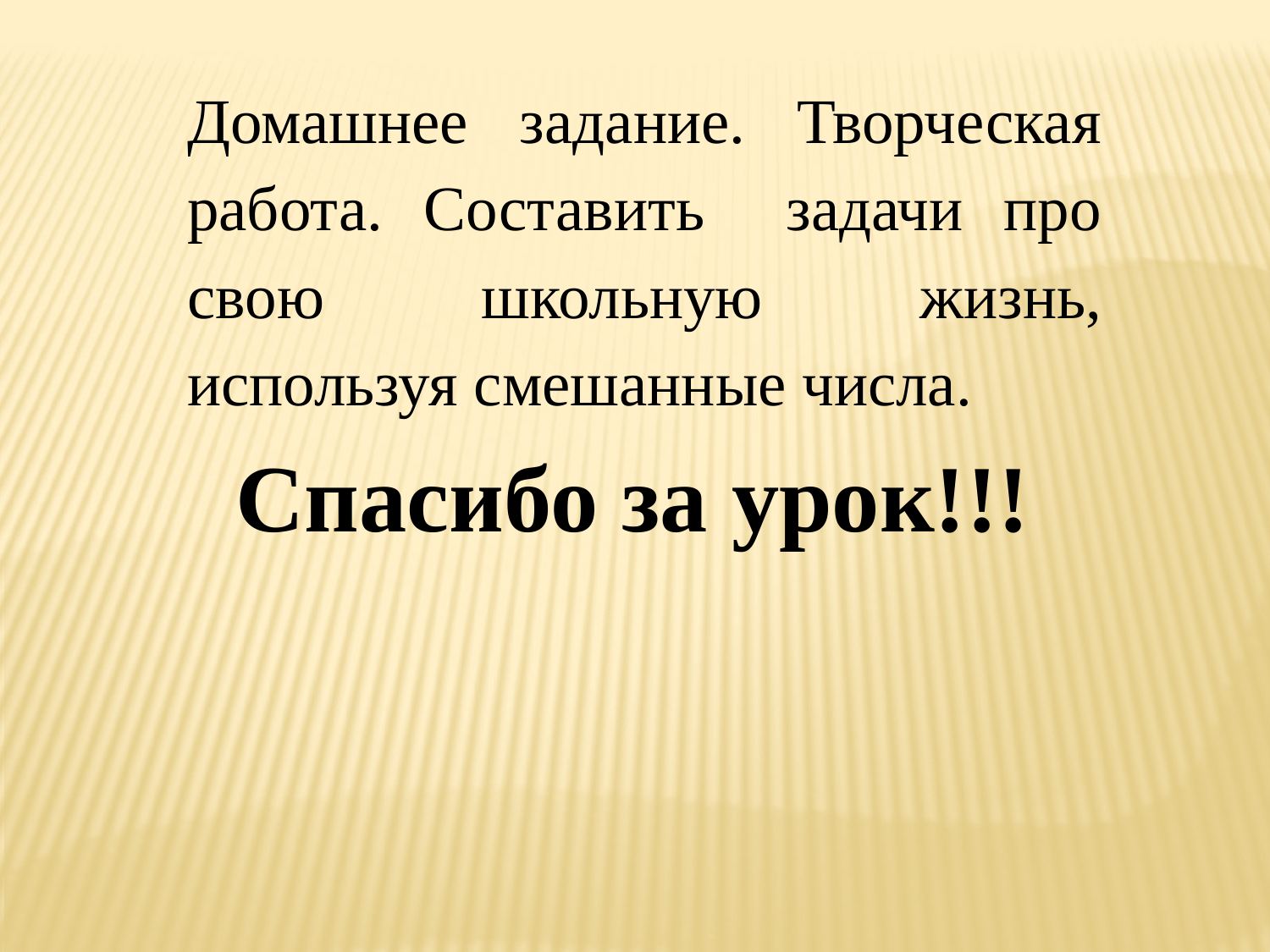

Домашнее задание. Творческая работа. Составить  задачи про свою школьную жизнь, используя смешанные числа.
Спасибо за урок!!!